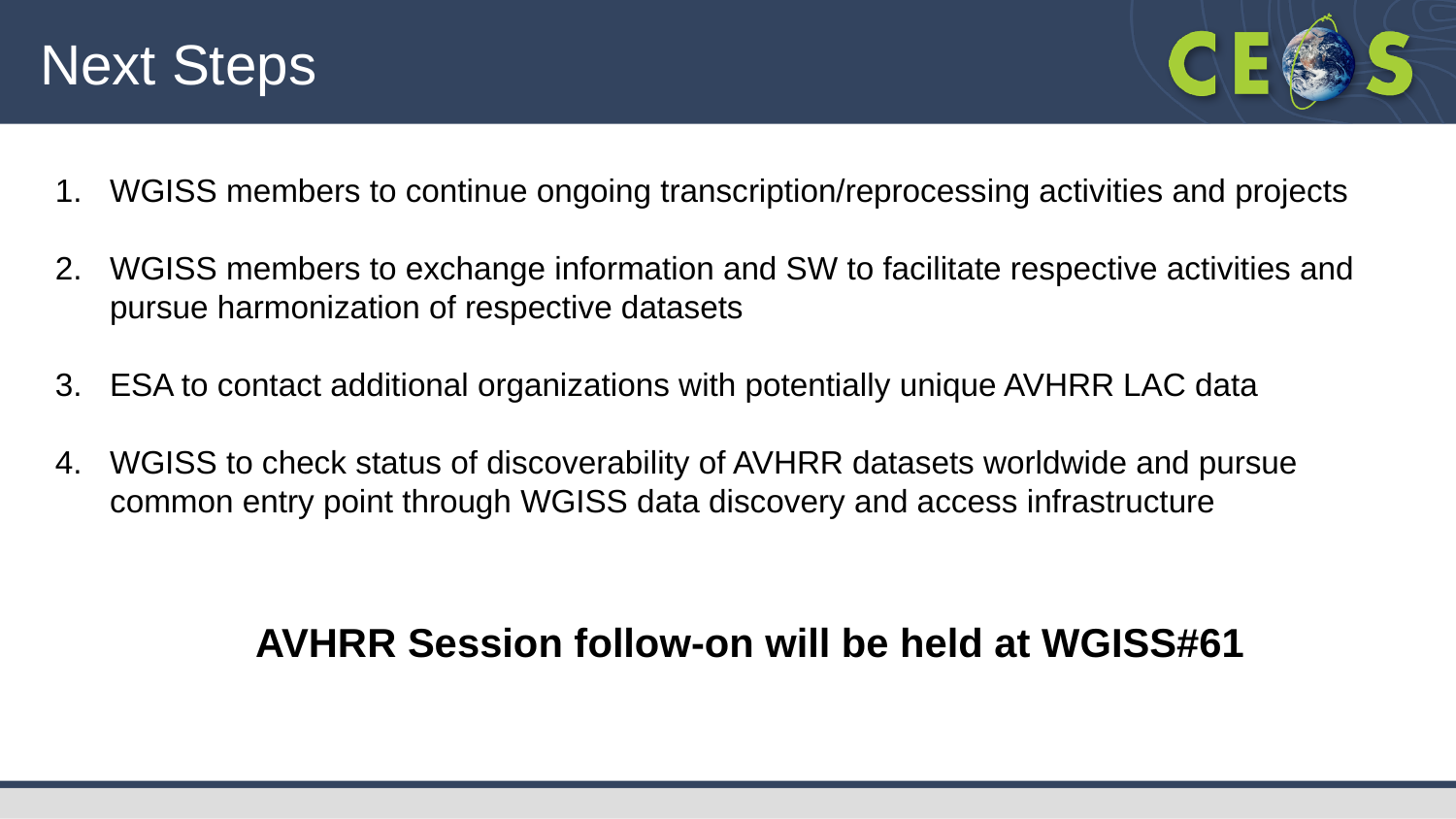

# Next Steps
WGISS members to continue ongoing transcription/reprocessing activities and projects

WGISS members to exchange information and SW to facilitate respective activities and pursue harmonization of respective datasets

ESA to contact additional organizations with potentially unique AVHRR LAC data

WGISS to check status of discoverability of AVHRR datasets worldwide and pursue common entry point through WGISS data discovery and access infrastructure

	AVHRR Session follow-on will be held at WGISS#61